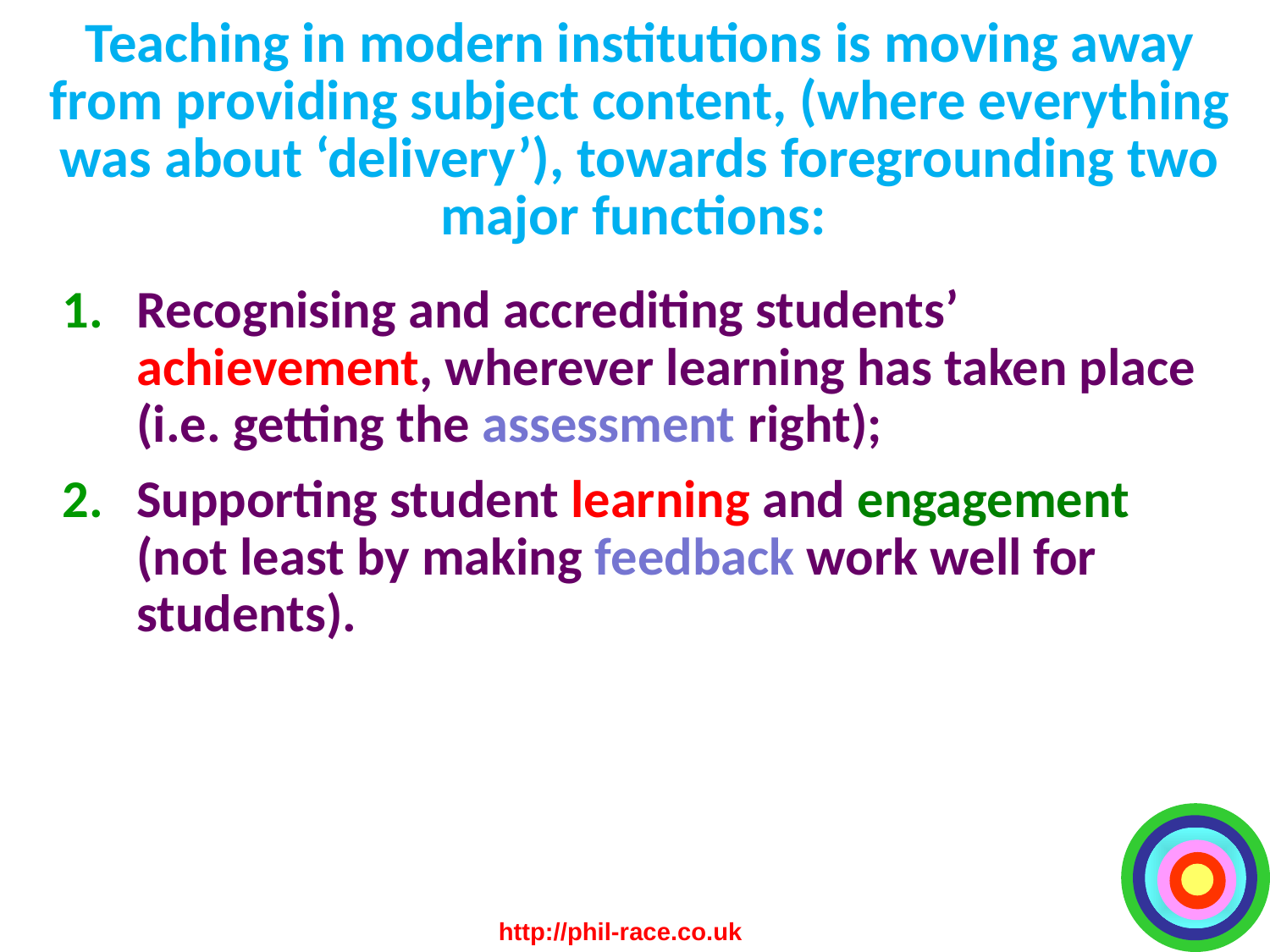

# Teaching in modern institutions is moving away from providing subject content, (where everything was about ‘delivery’), towards foregrounding two major functions:
Recognising and accrediting students’ achievement, wherever learning has taken place (i.e. getting the assessment right);
Supporting student learning and engagement (not least by making feedback work well for students).